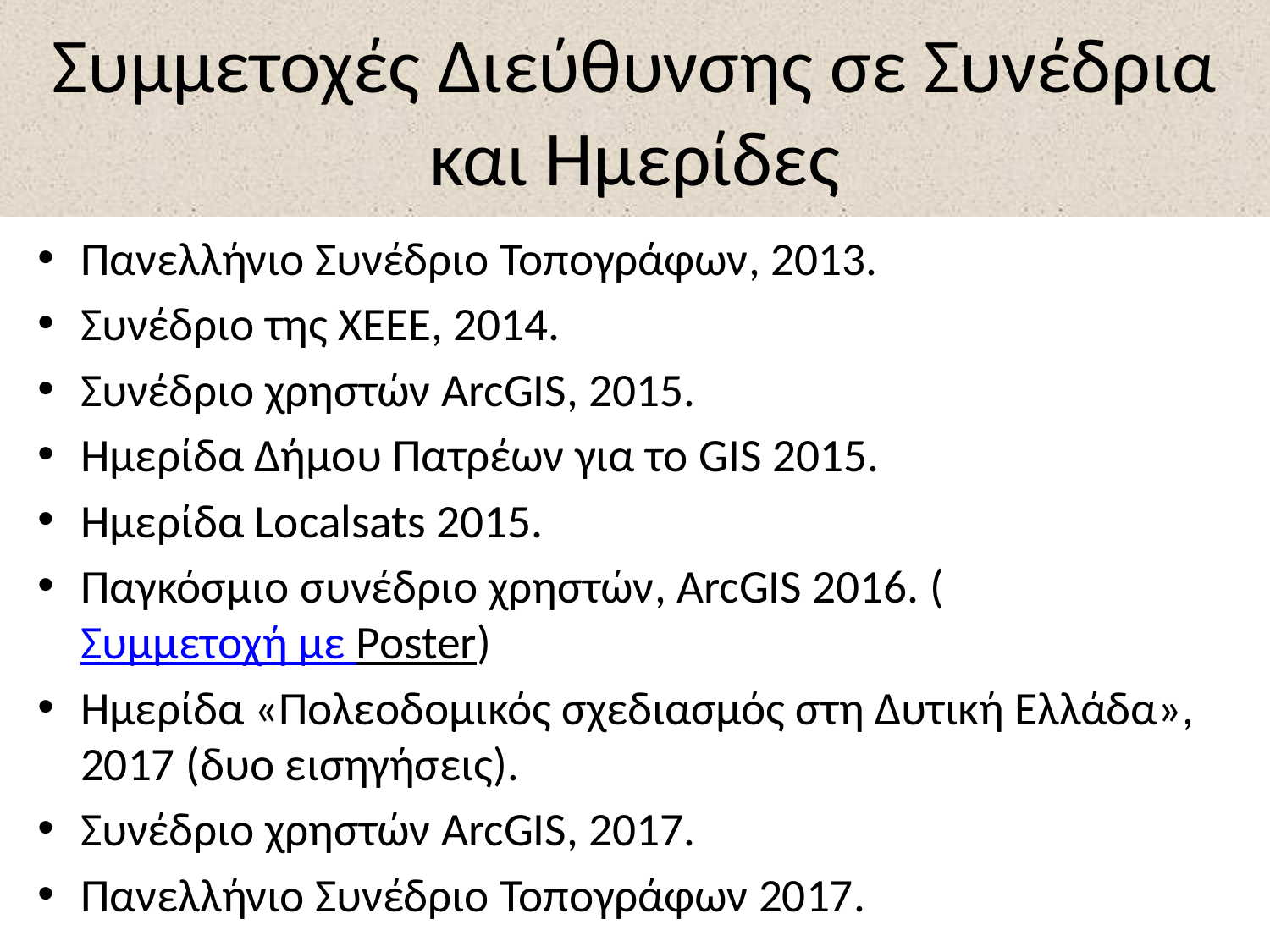

# Συμμετοχές Διεύθυνσης σε Συνέδρια και Ημερίδες
Πανελλήνιο Συνέδριο Τοπογράφων, 2013.
Συνέδριο της ΧΕΕΕ, 2014.
Συνέδριο χρηστών ArcGIS, 2015.
Ημερίδα Δήμου Πατρέων για το GIS 2015.
Ημερίδα Localsats 2015.
Παγκόσμιο συνέδριο χρηστών, ArcGIS 2016. (Συμμετοχή με Poster)
Ημερίδα «Πολεοδομικός σχεδιασμός στη Δυτική Ελλάδα», 2017 (δυο εισηγήσεις).
Συνέδριο χρηστών ArcGIS, 2017.
Πανελλήνιο Συνέδριο Τοπογράφων 2017.